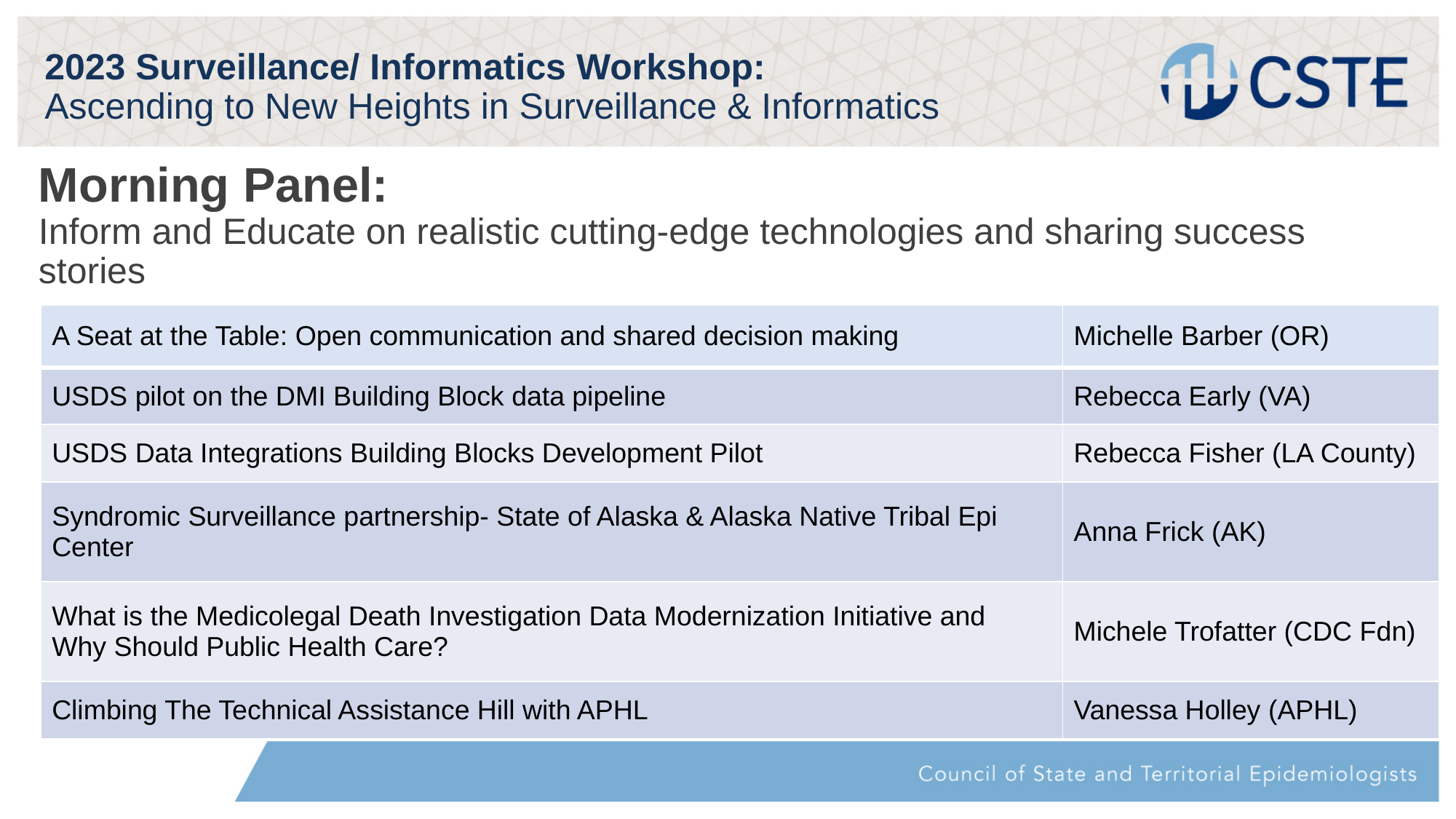

# 2023 Surveillance/ Informatics Workshop: Ascending to New Heights in Surveillance & Informatics
Morning Panel: 
Inform and Educate on realistic cutting-edge technologies and sharing success stories

| A Seat at the Table: Open communication and shared decision making | Michelle Barber (OR) |
| --- | --- |
| USDS pilot on the DMI Building Block data pipeline | Rebecca Early (VA) |
| USDS Data Integrations Building Blocks Development Pilot | Rebecca Fisher (LA County) |
| Syndromic Surveillance partnership- State of Alaska & Alaska Native Tribal Epi Center | Anna Frick (AK) |
| What is the Medicolegal Death Investigation Data Modernization Initiative and Why Should Public Health Care? | Michele Trofatter (CDC Fdn) |
| Climbing The Technical Assistance Hill with APHL | Vanessa Holley (APHL) |